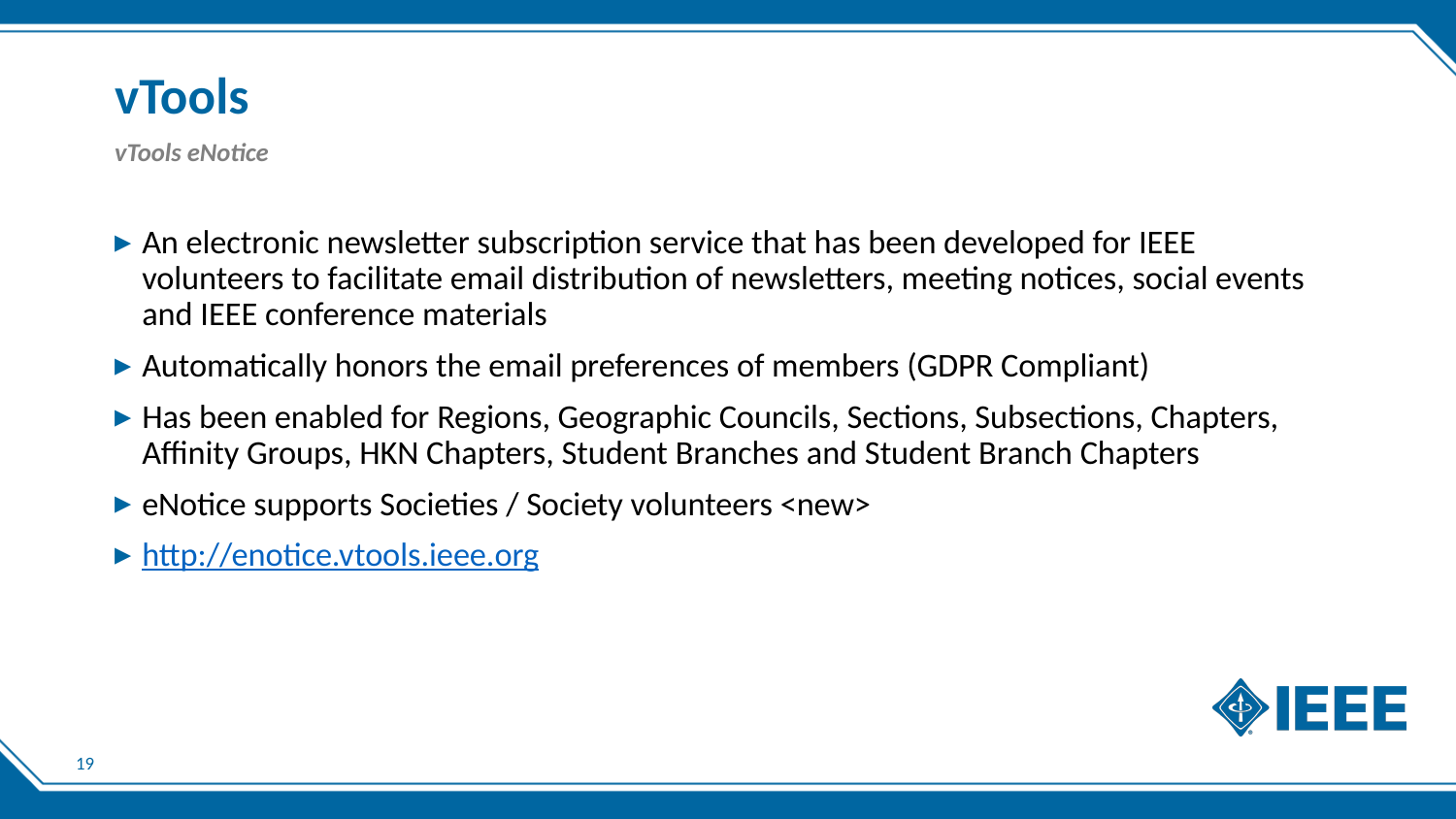

# vTools
vTools eNotice
An electronic newsletter subscription service that has been developed for IEEE volunteers to facilitate email distribution of newsletters, meeting notices, social events and IEEE conference materials
Automatically honors the email preferences of members (GDPR Compliant)
Has been enabled for Regions, Geographic Councils, Sections, Subsections, Chapters, Affinity Groups, HKN Chapters, Student Branches and Student Branch Chapters
eNotice supports Societies / Society volunteers <new>
http://enotice.vtools.ieee.org

19